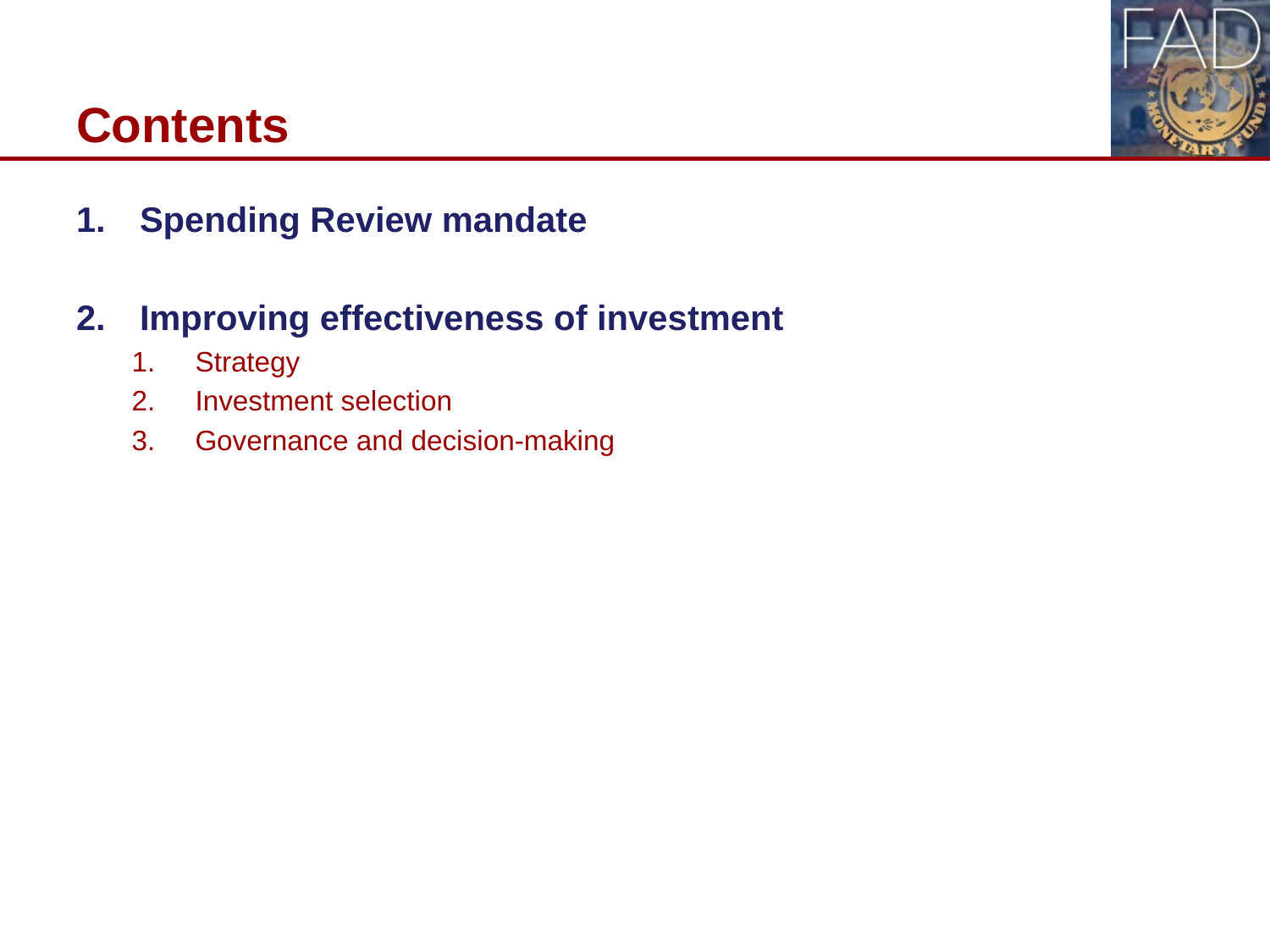

# Contents
Spending Review mandate

Improving effectiveness of investment
Strategy
Investment selection
Governance and decision-making

2